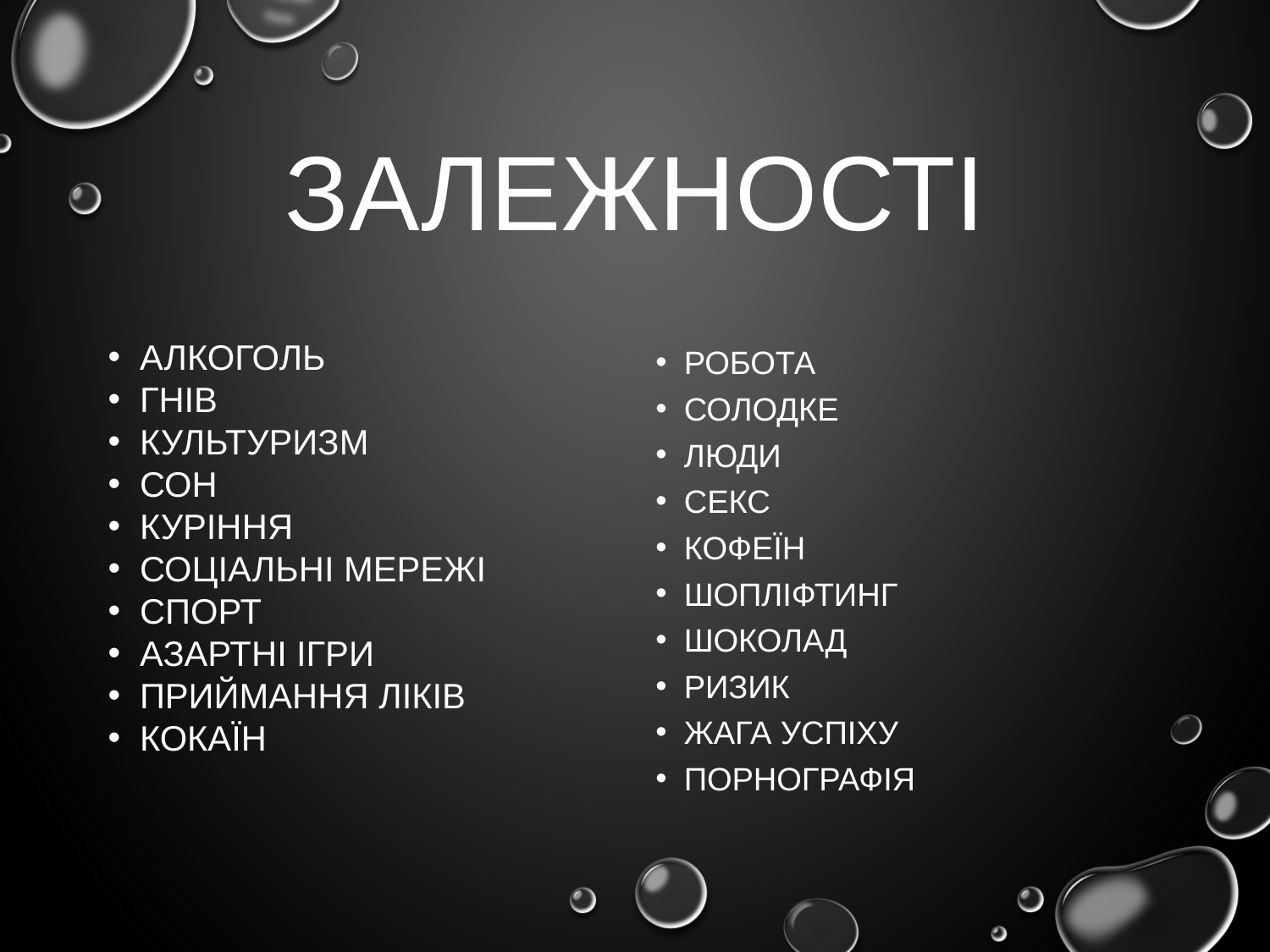

# залежності
Алкоголь
Гнів
Культуризм
Сон
Куріння
Соціальні мережі
Спорт
Азартні ігри
Приймання ліків
Кокаїн

Робота
Солодке
Люди
Секс
Кофеїн
Шопліфтинг
Шоколад
Ризик
Жага успіху
Порнографія